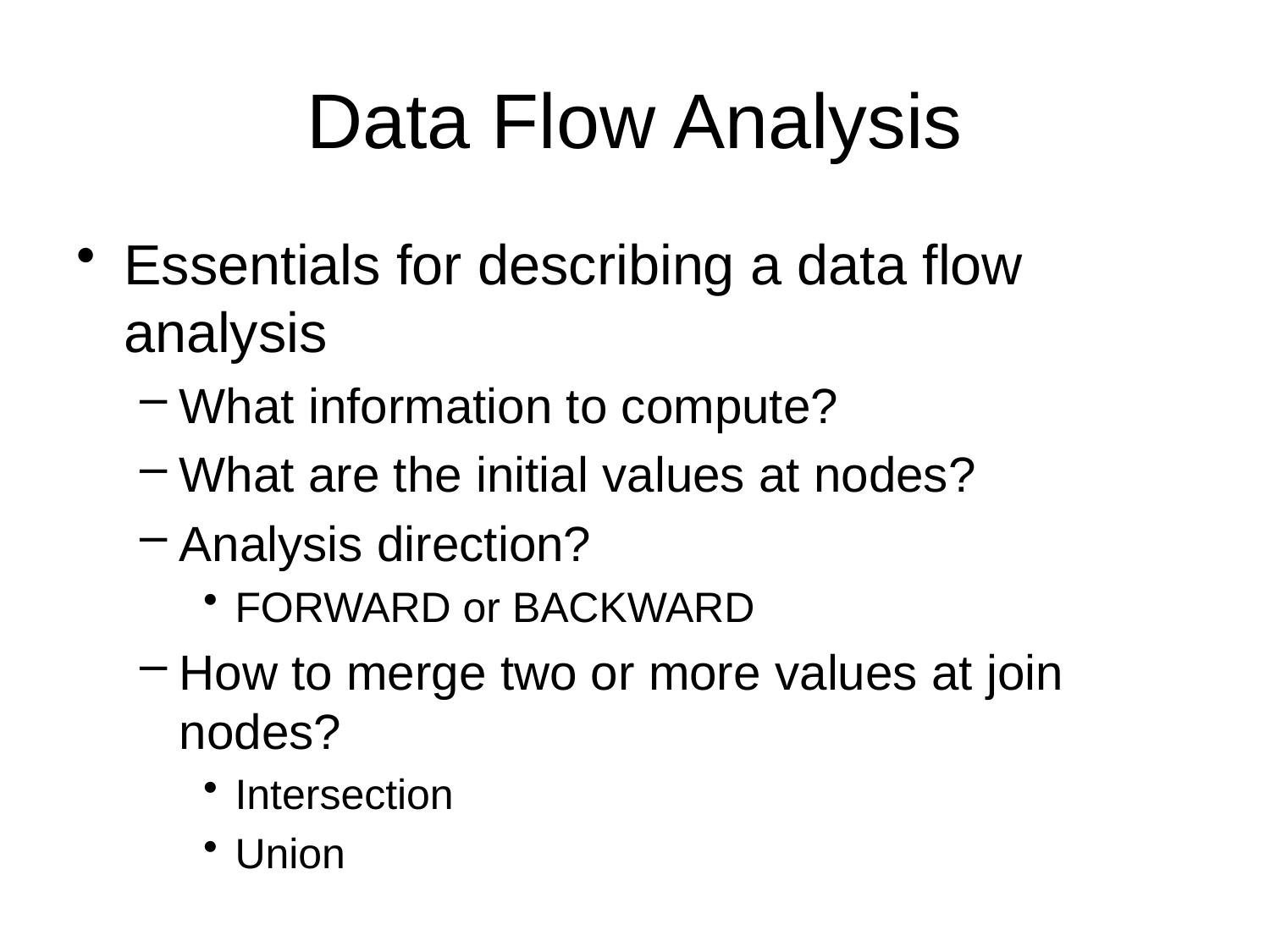

# Data Flow Analysis
Essentials for describing a data flow analysis
What information to compute?
What are the initial values at nodes?
Analysis direction?
FORWARD or BACKWARD
How to merge two or more values at join nodes?
Intersection
Union